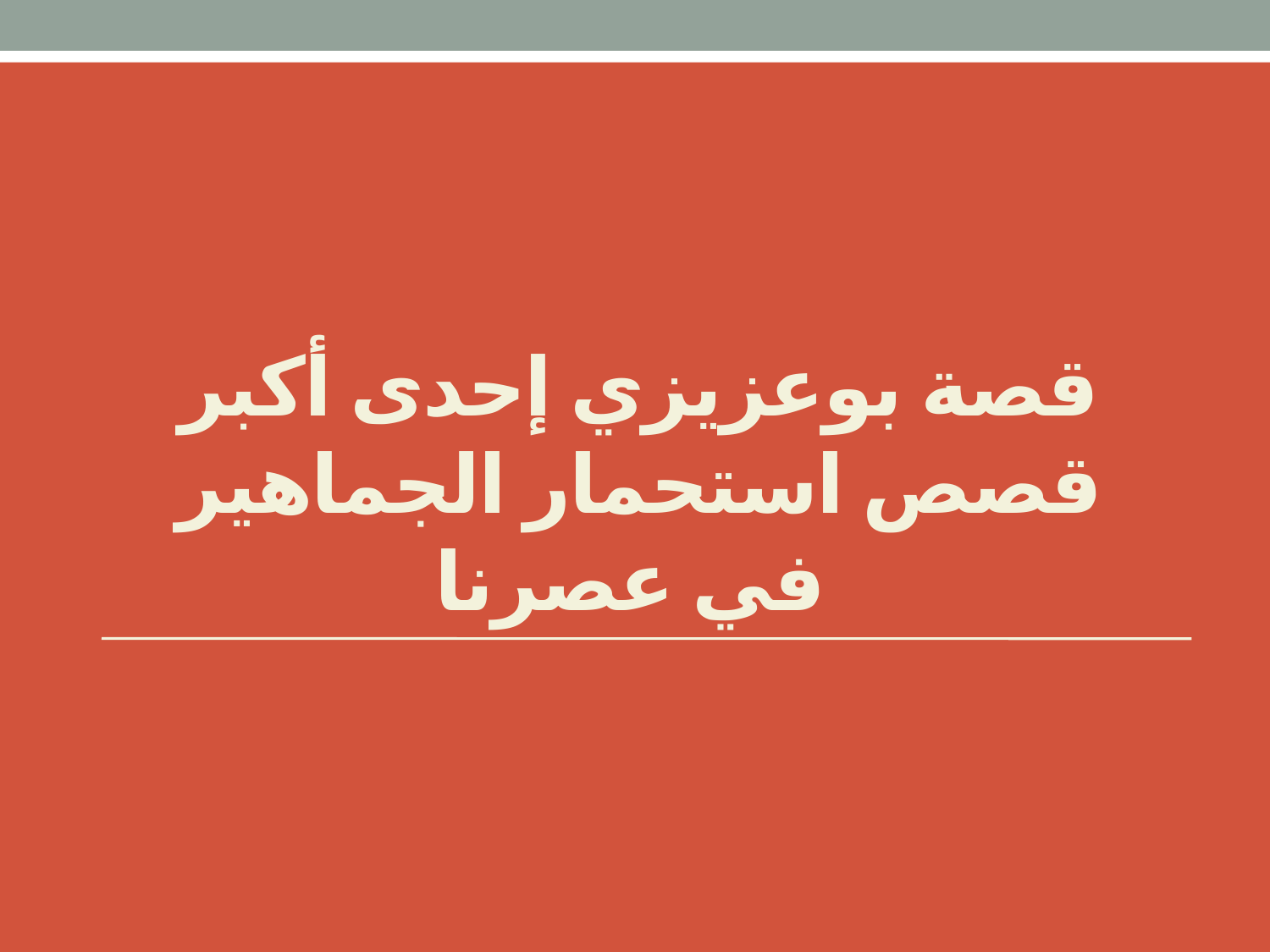

# قصة بوعزيزي إحدى أكبر قصص استحمار الجماهير في عصرنا